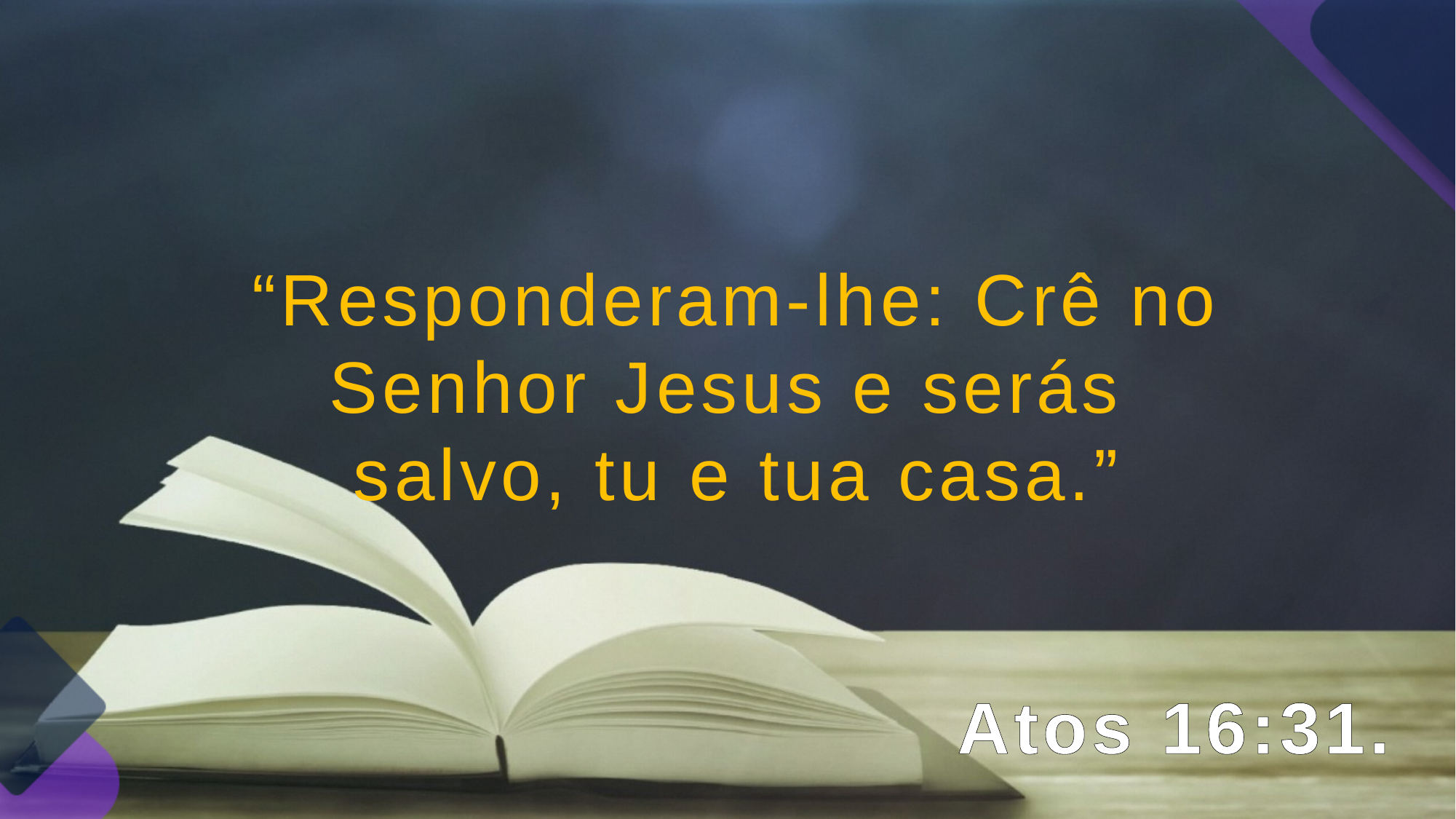

“Responderam-lhe: Crê no Senhor Jesus e serás
salvo, tu e tua casa.”
Atos 16:31.